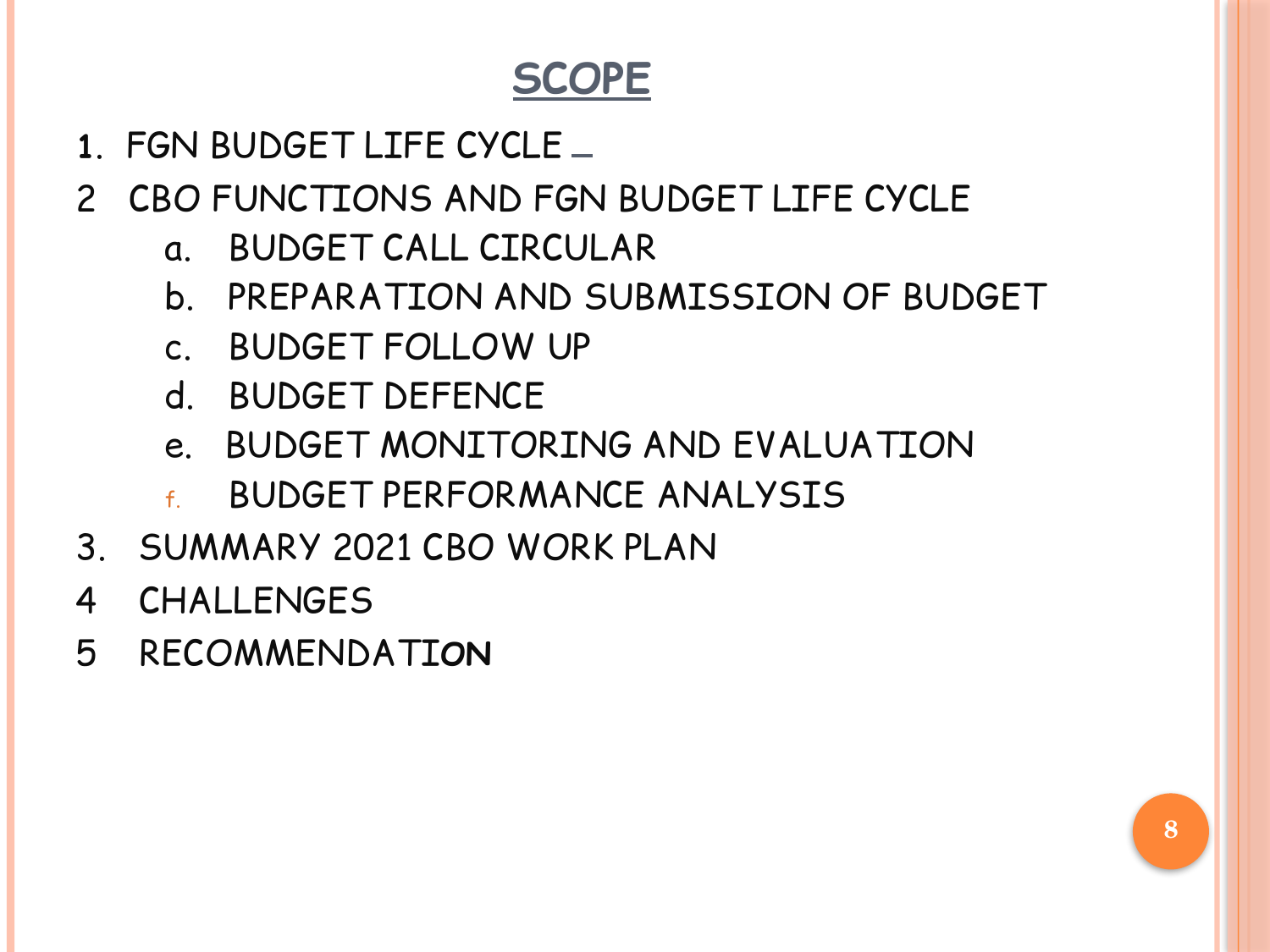

# SCOPE
1.  FGN BUDGET LIFE CYCLE
2   CBO FUNCTIONS AND FGN BUDGET LIFE CYCLE
a.	BUDGET CALL CIRCULAR
b.	PREPARATION AND SUBMISSION OF BUDGET
c.	BUDGET FOLLOW UP
d.	BUDGET DEFENCE
e.   BUDGET MONITORING AND EVALUATION
BUDGET PERFORMANCE ANALYSIS
3.   SUMMARY 2021 CBO WORK PLAN
4	CHALLENGES
5	RECOMMENDATION
8